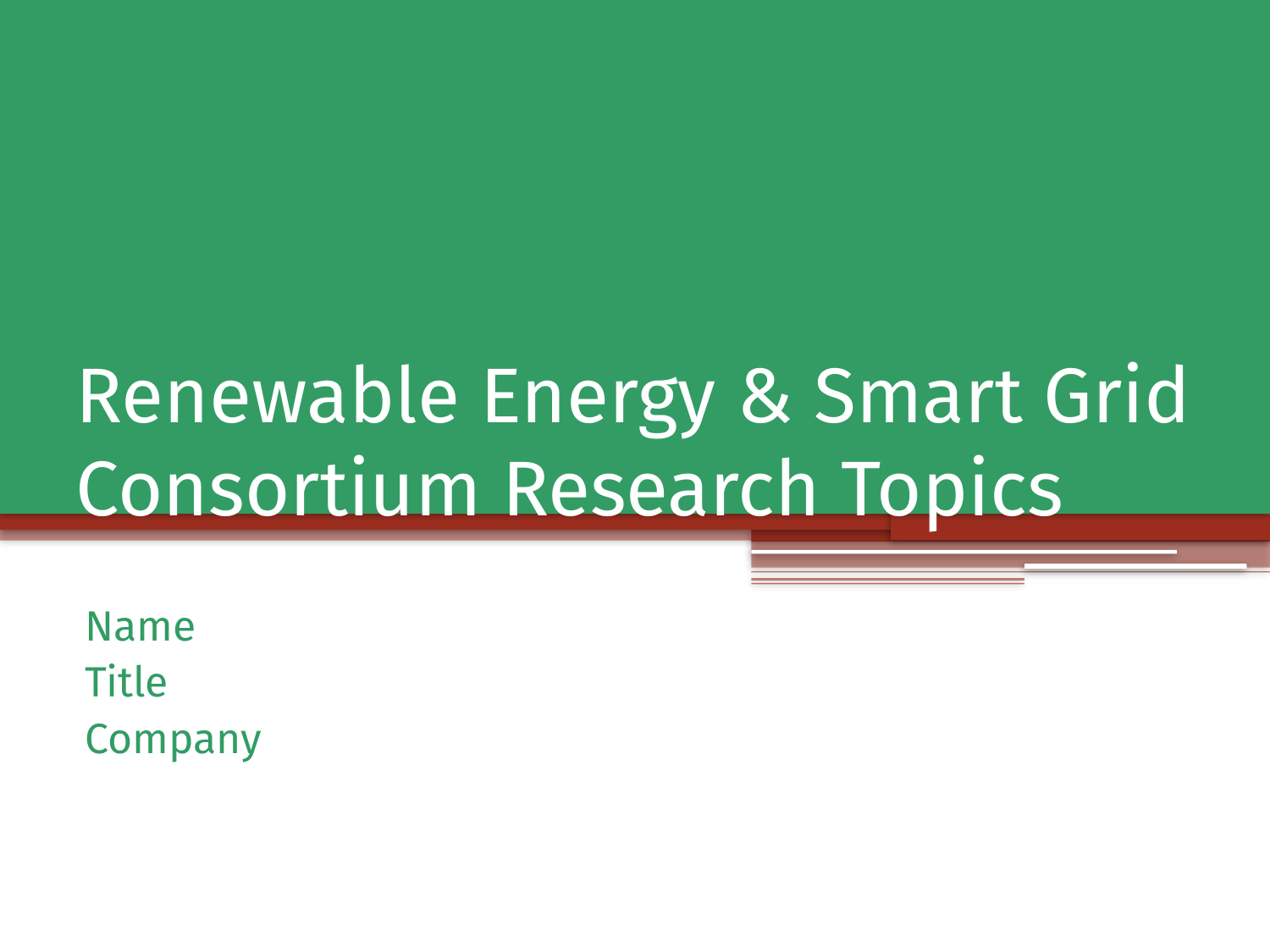

# Renewable Energy & Smart Grid Consortium Research Topics
Name
Title
Company